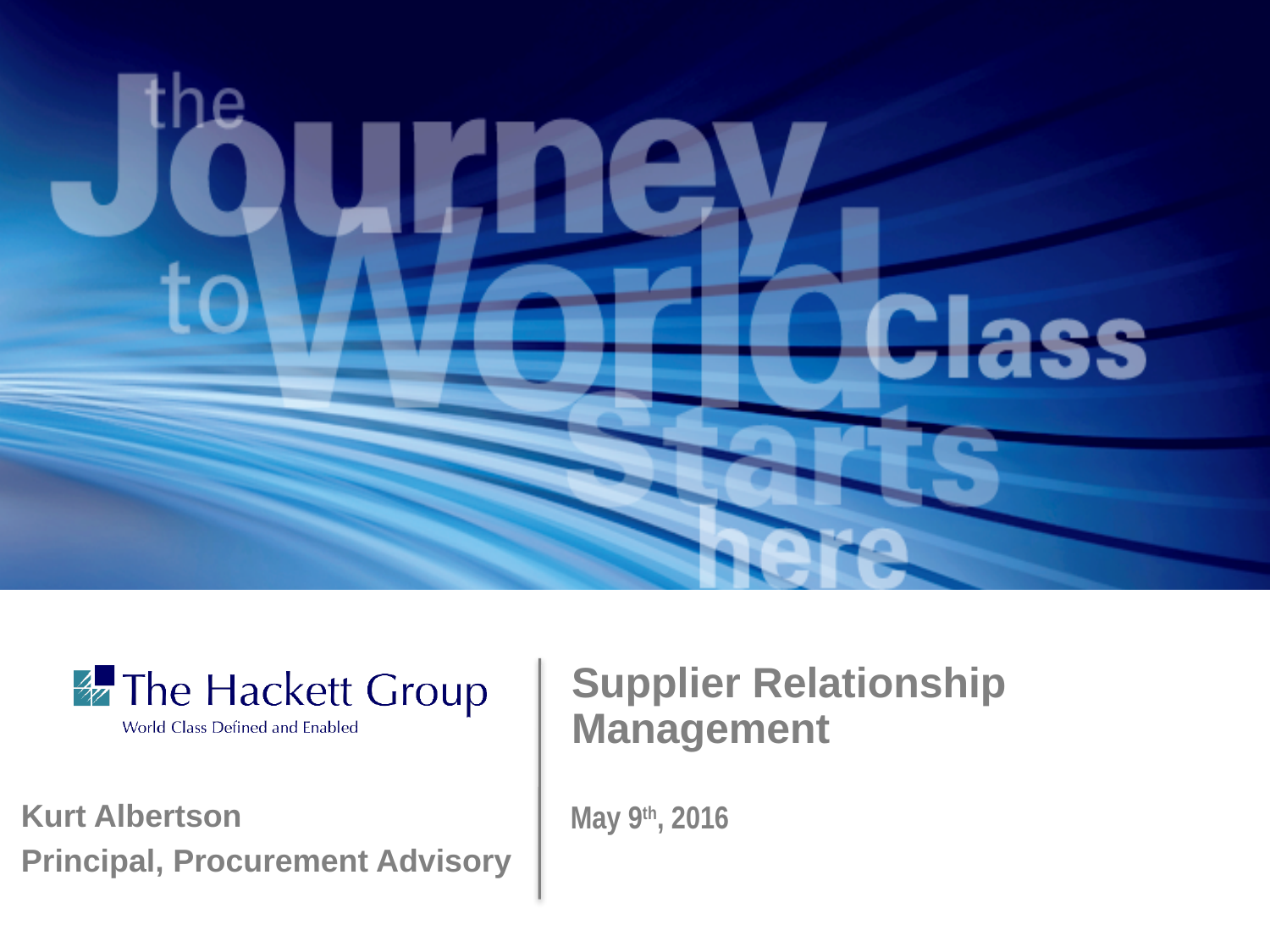

# Supplier Relationship Management
Kurt Albertson
Principal, Procurement Advisory
May 9th, 2016